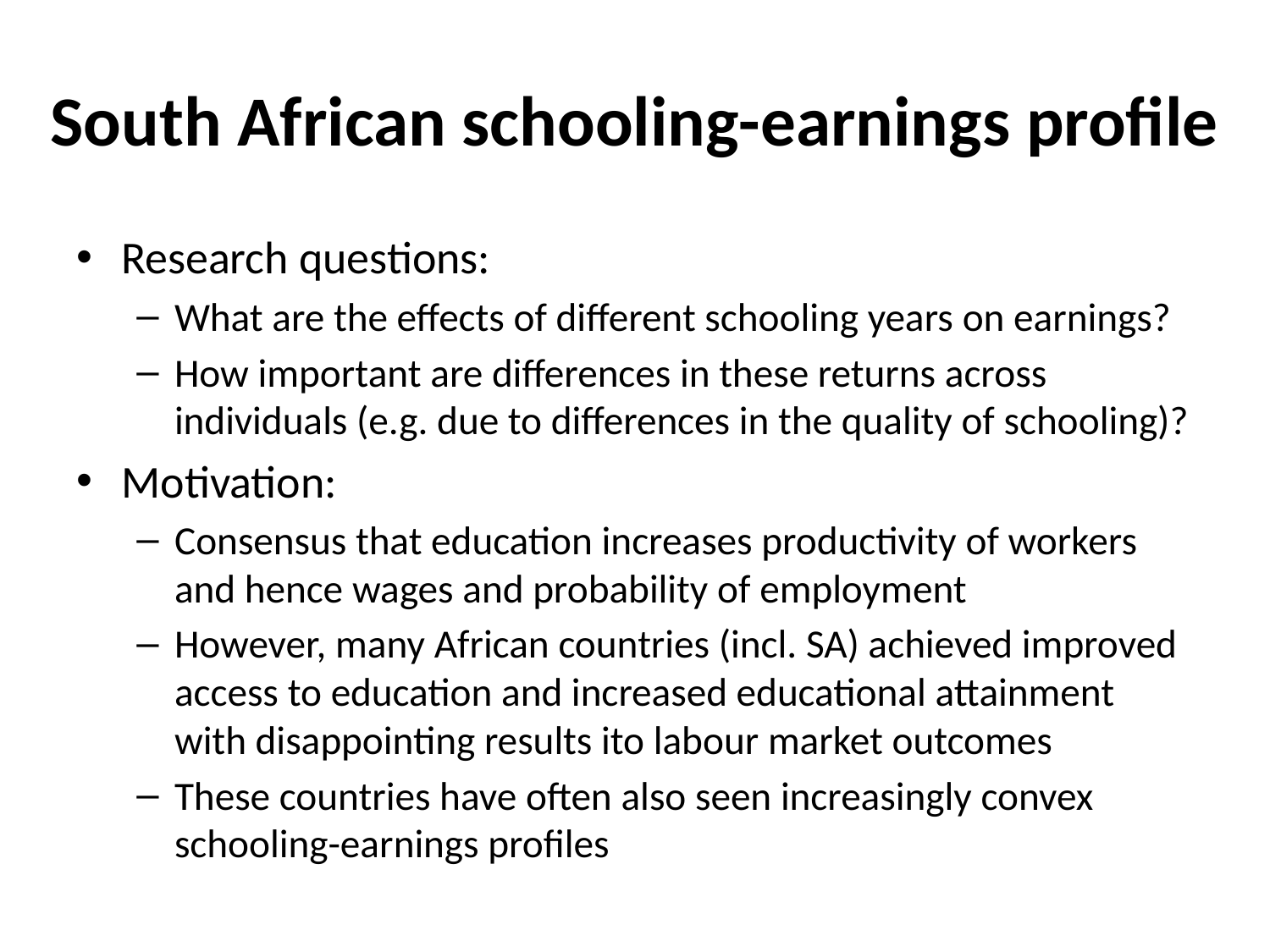

# South African schooling-earnings profile
Research questions:
What are the effects of different schooling years on earnings?
How important are differences in these returns across individuals (e.g. due to differences in the quality of schooling)?
Motivation:
Consensus that education increases productivity of workers and hence wages and probability of employment
However, many African countries (incl. SA) achieved improved access to education and increased educational attainment with disappointing results ito labour market outcomes
These countries have often also seen increasingly convex schooling-earnings profiles